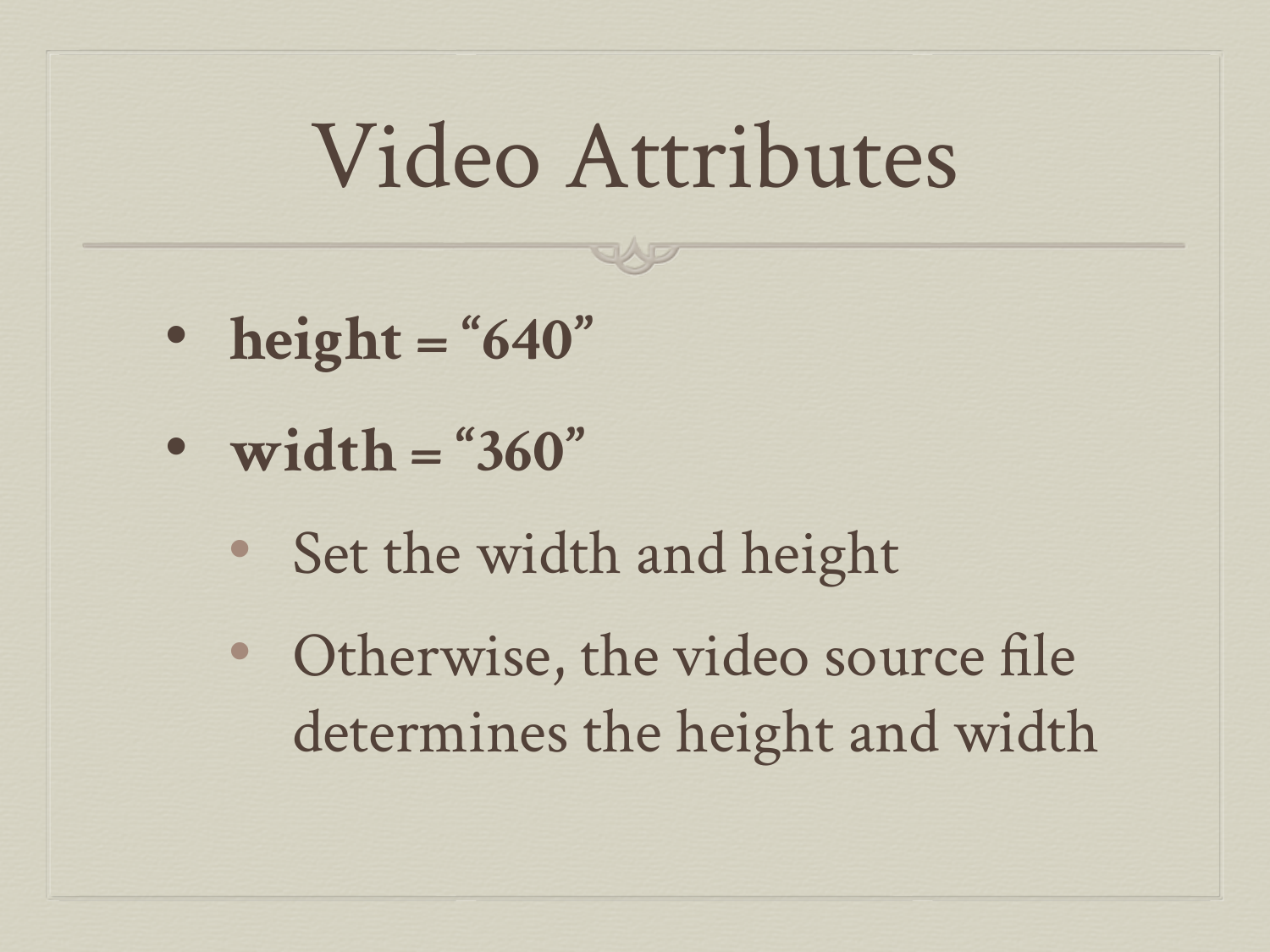

# Video Attributes
height = “640”
width = “360”
Set the width and height
Otherwise, the video source file determines the height and width